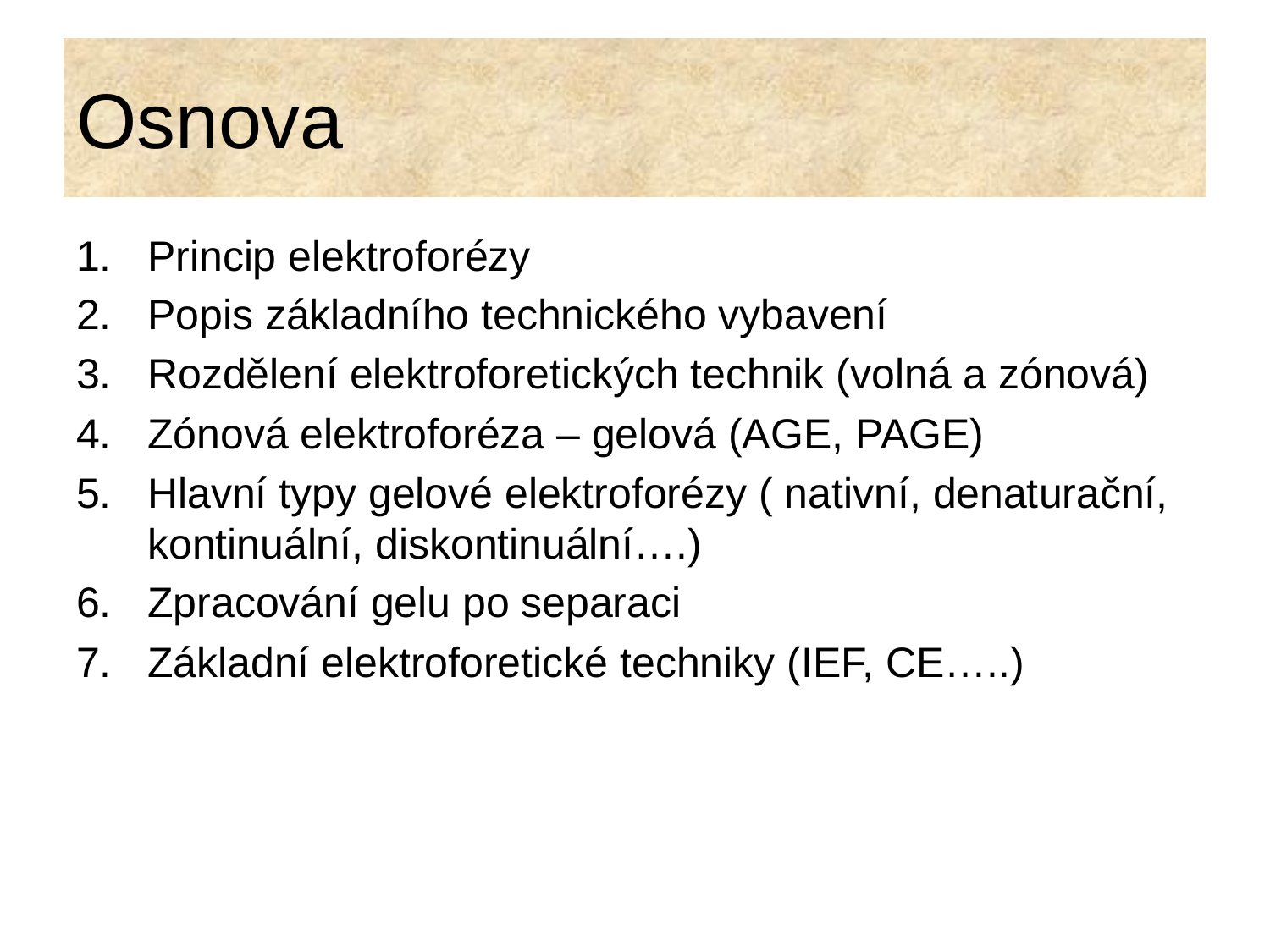

# Osnova
Princip elektroforézy
Popis základního technického vybavení
Rozdělení elektroforetických technik (volná a zónová)
Zónová elektroforéza – gelová (AGE, PAGE)
Hlavní typy gelové elektroforézy ( nativní, denaturační, kontinuální, diskontinuální….)
Zpracování gelu po separaci
Základní elektroforetické techniky (IEF, CE…..)